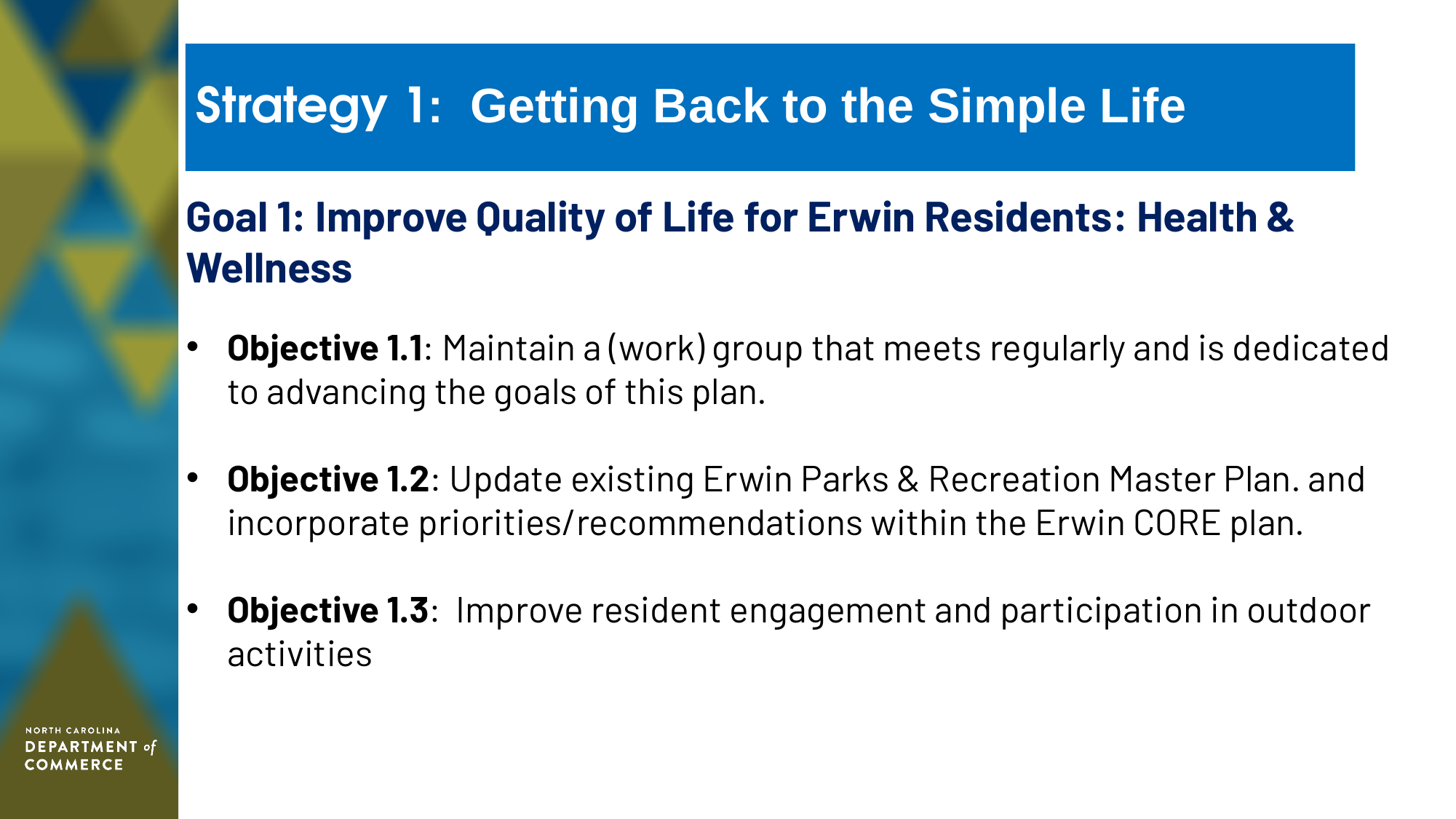

# Strategy 1:  Getting Back to the Simple Life
| Goal 1: Improve Quality of Life for Erwin Residents: Health & Wellness   Objective 1.1: Maintain a (work) group that meets regularly and is dedicated to advancing the goals of this plan.  Objective 1.2: Update existing Erwin Parks & Recreation Master Plan. and incorporate priorities/recommendations within the Erwin CORE plan. Objective 1.3: Improve resident engagement and participation in outdoor activities |
| --- |